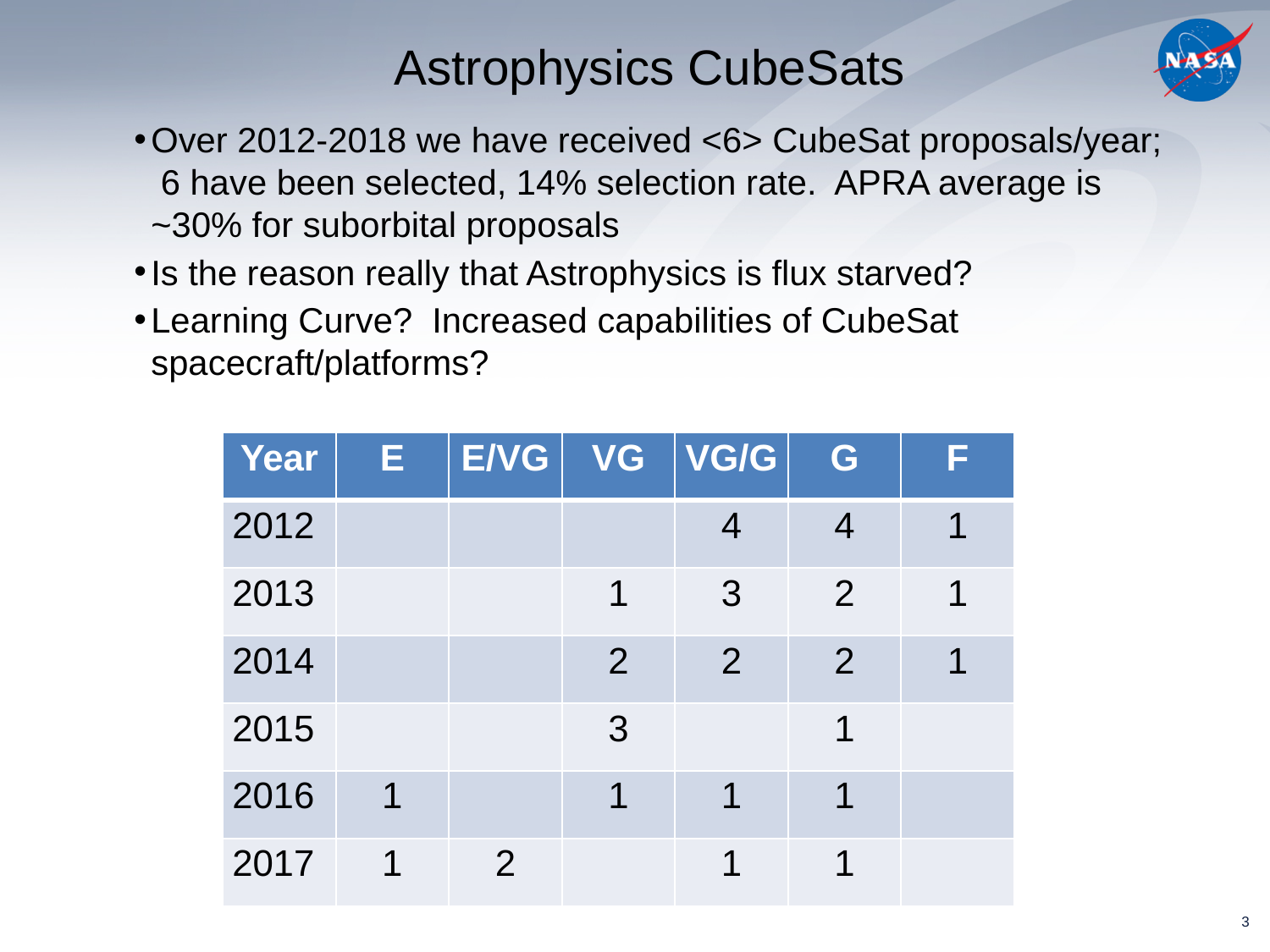

Astrophysics CubeSats

Over 2012-2018 we have received <6> CubeSat proposals/year;  6 have been selected, 14% selection rate.  APRA average is ~30% for suborbital proposals
Is the reason really that Astrophysics is flux starved?
Learning Curve?  Increased capabilities of CubeSat spacecraft/platforms?

| Year | E | E/VG | VG | VG/G | G | F |
| --- | --- | --- | --- | --- | --- | --- |
| 2012 |  |  |  | 4 | 4 | 1 |
| 2013 |  |  | 1 | 3 | 2 | 1 |
| 2014 |  |  | 2 | 2 | 2 | 1 |
| 2015 |  |  | 3 |  | 1 |  |
| 2016 | 1 |  | 1 | 1 | 1 |  |
| 2017 | 1 | 2 |  | 1 | 1 |  |
3